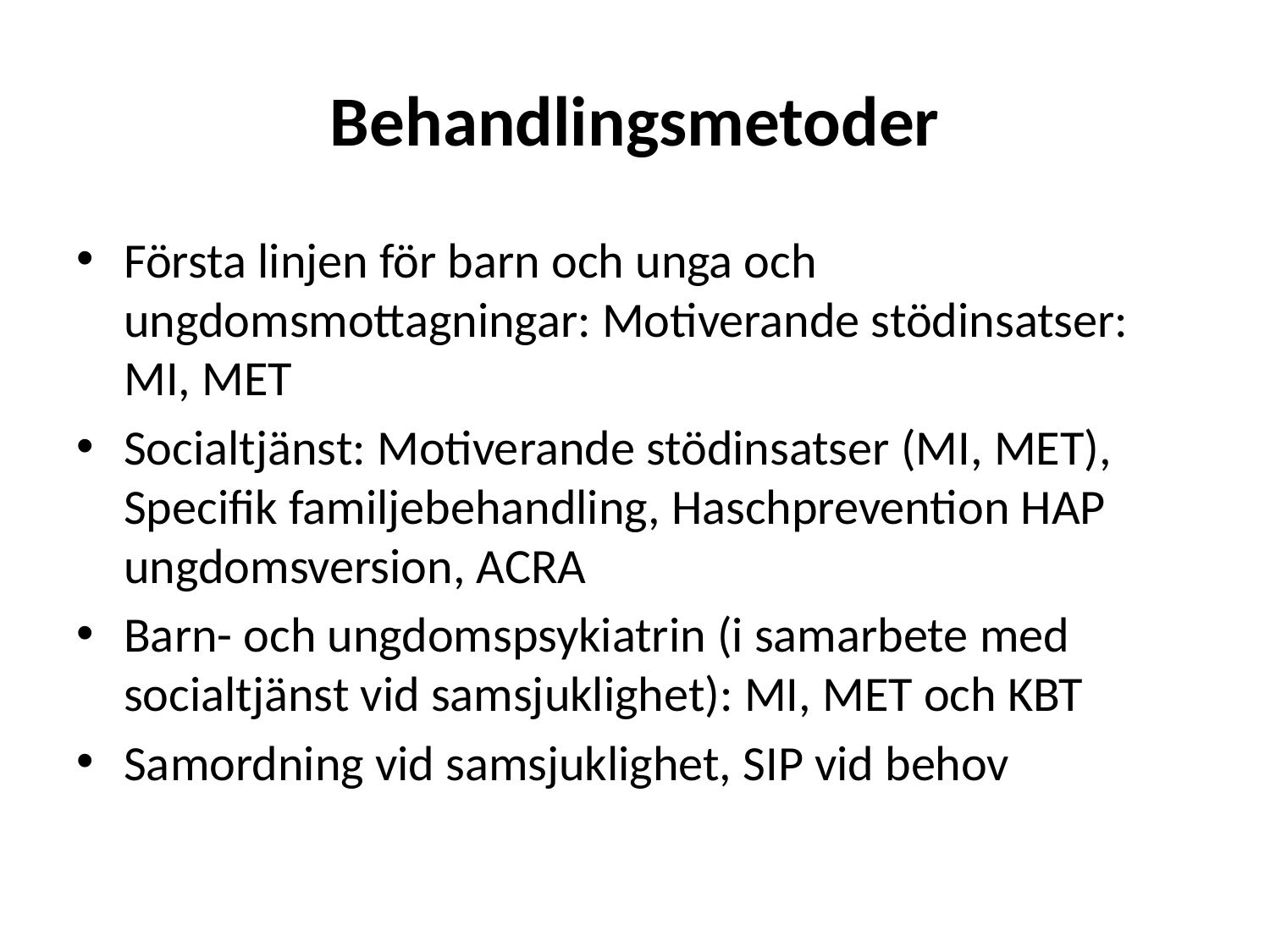

# Behandlingsmetoder
Första linjen för barn och unga och ungdomsmottagningar: Motiverande stödinsatser: MI, MET
Socialtjänst: Motiverande stödinsatser (MI, MET), Specifik familjebehandling, Haschprevention HAP ungdomsversion, ACRA
Barn- och ungdomspsykiatrin (i samarbete med socialtjänst vid samsjuklighet): MI, MET och KBT
Samordning vid samsjuklighet, SIP vid behov